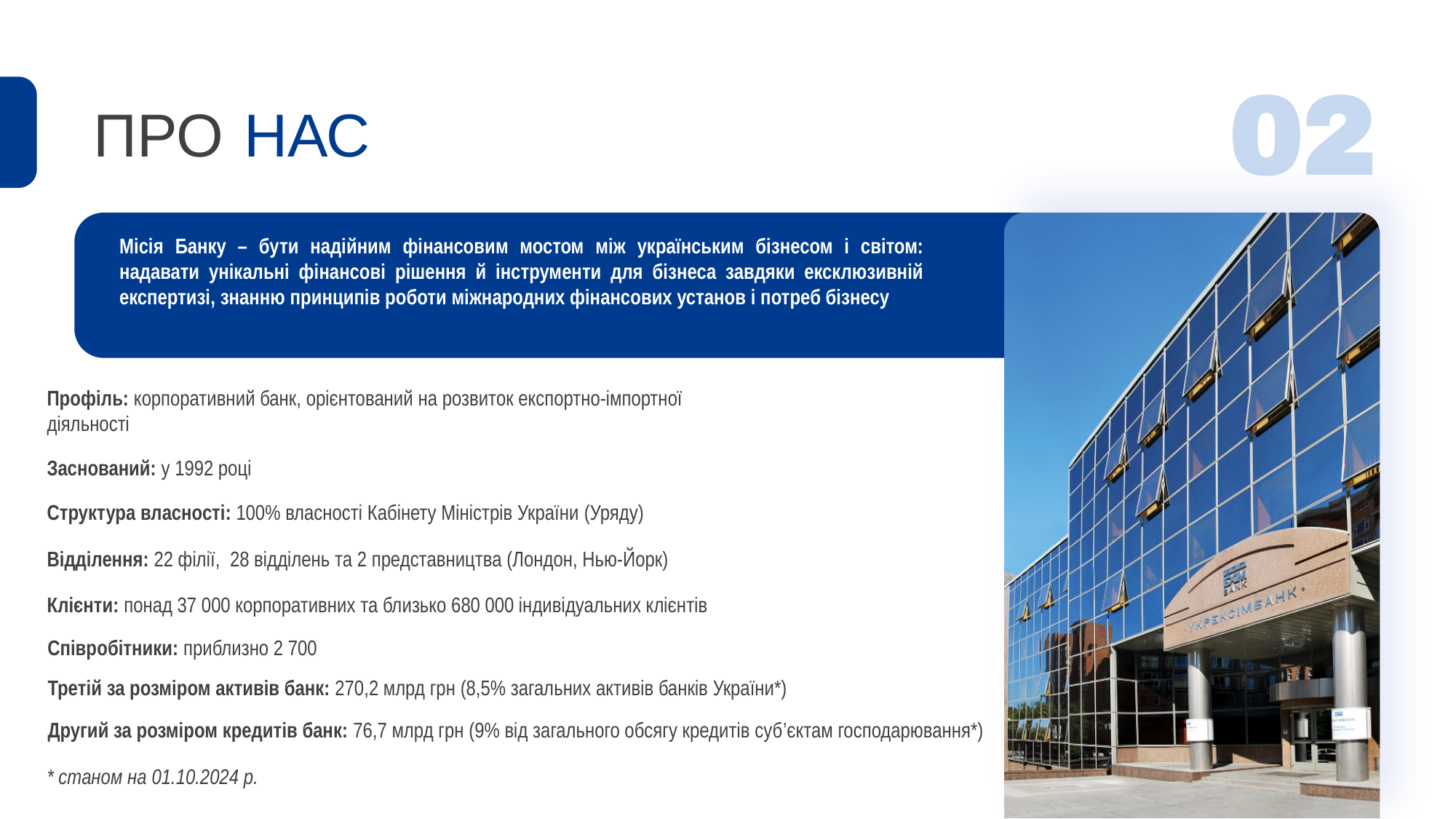

02
ПРО НАС

Місія Банку – бути надійним фінансовим мостом між українським бізнесом і світом: надавати унікальні фінансові рішення й інструменти для бізнеса завдяки ексклюзивній експертизі, знанню принципів роботи міжнародних фінансових установ і потреб бізнесу
Профіль: корпоративний банк, орієнтований на розвиток експортно-імпортної діяльності
Заснований: у 1992 році
Структура власності: 100% власності Кабінету Міністрів України (Уряду)
Відділення: 22 філії,  28 відділень та 2 представництва (Лондон, Нью-Йорк)
Клієнти: понад 37 000 корпоративних та близько 680 000 індивідуальних клієнтів
Співробітники: приблизно 2 700
Третій за розміром активів банк: 270,2 млрд грн (8,5% загальних активів банків України*)
Другий за розміром кредитів банк: 76,7 млрд грн (9% від загального обсягу кредитів суб’єктам господарювання*)
* станом на 01.10.2024 р.